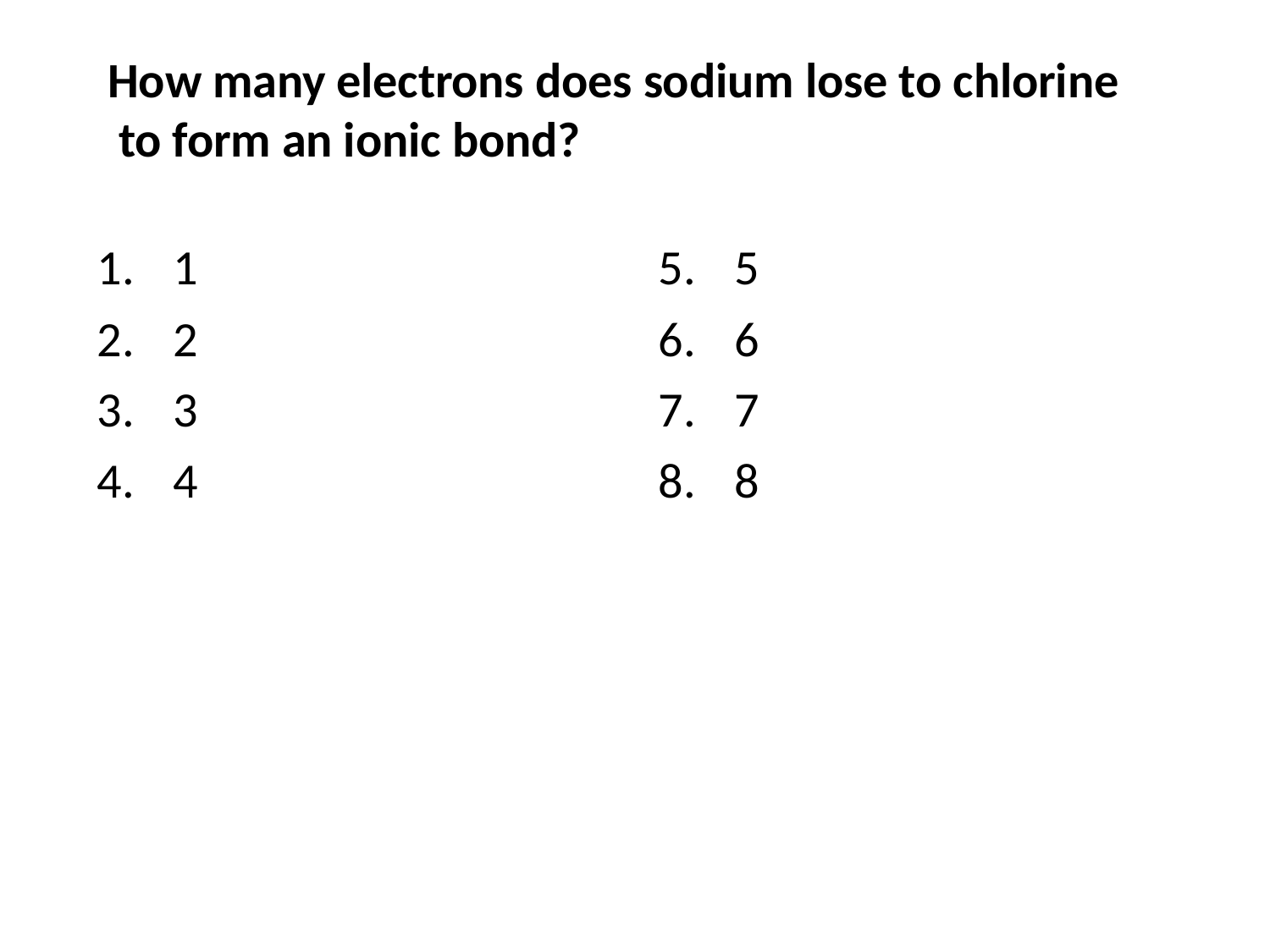

How many electrons does sodium lose to chlorine  to form an ionic bond?
1.	1
2.	2
3.	3
4.	4
5.	5
6.	6
7.	7
8.	8